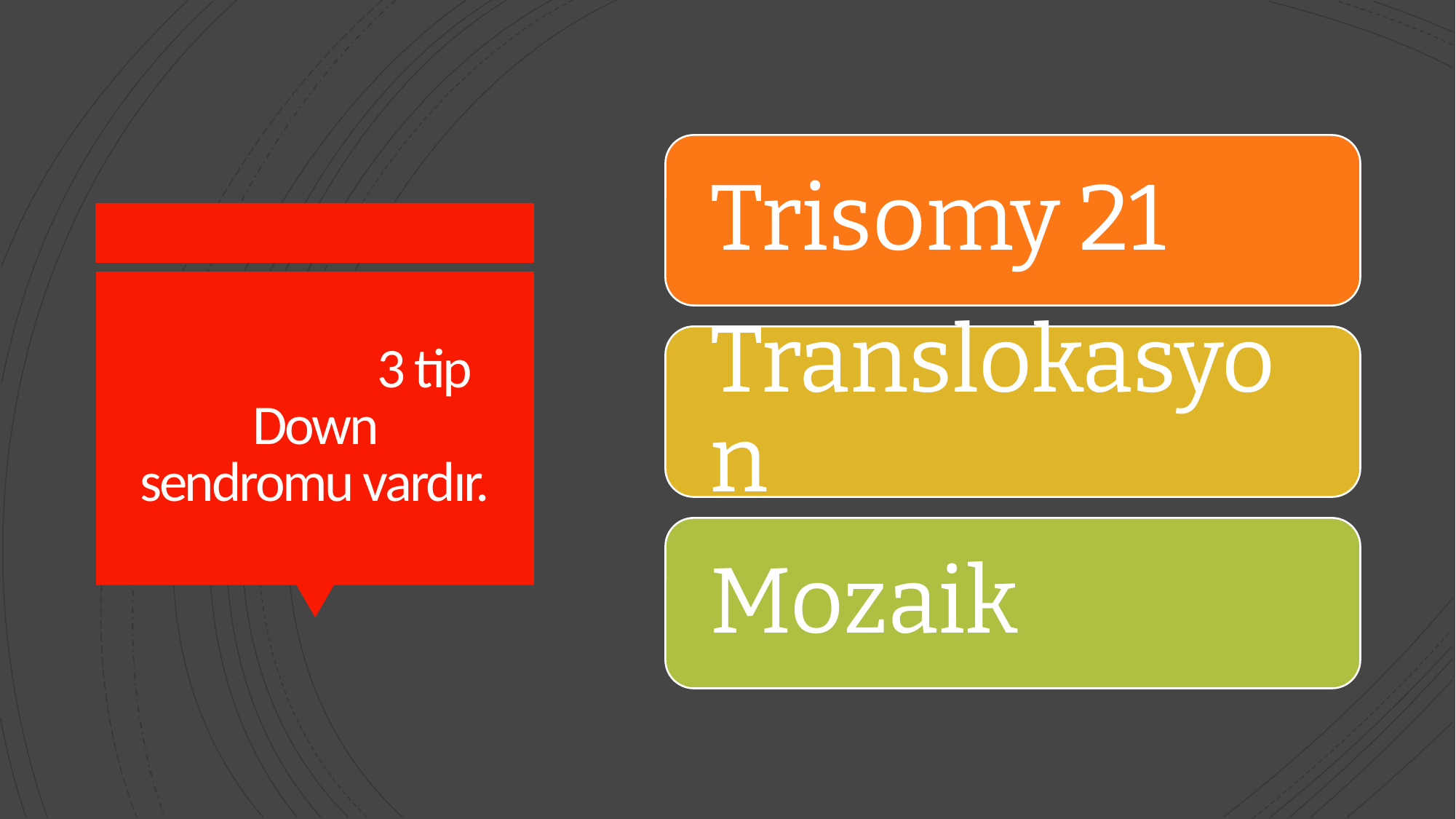

Trisomy 21
Translokasyon
Mozaik
# 3 tip Down sendromu vardır.